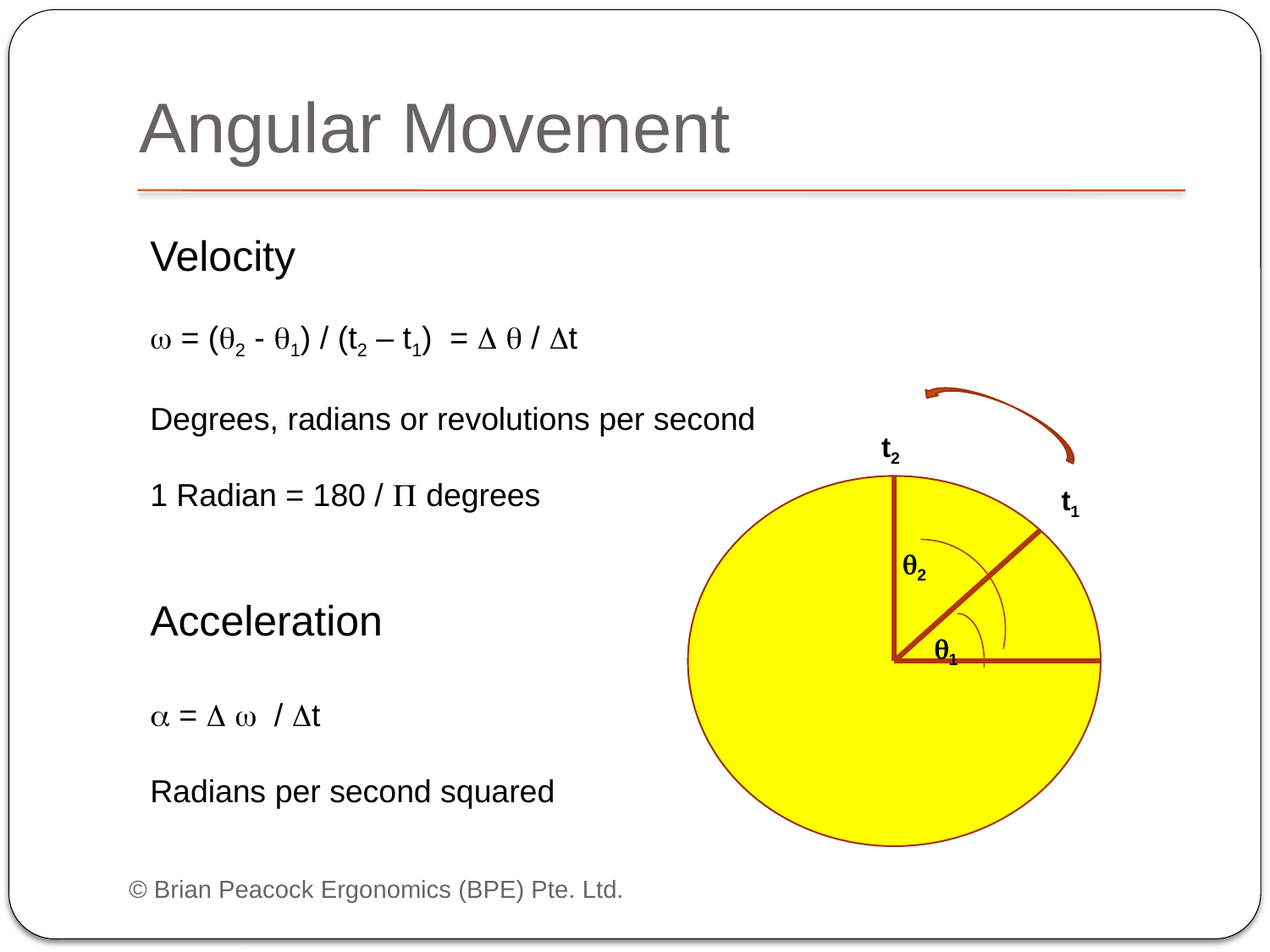

# Angular Movement
Velocity

ω = (θ2 - θ1) / (t2 – t1)  = Δ θ / Δt

Degrees, radians or revolutions per second

1 Radian = 180 / Π degrees

Acceleration

α = Δ ω  / Δt

Radians per second squared

t2

t1

θ2

θ1
© Brian Peacock Ergonomics (BPE) Pte. Ltd.